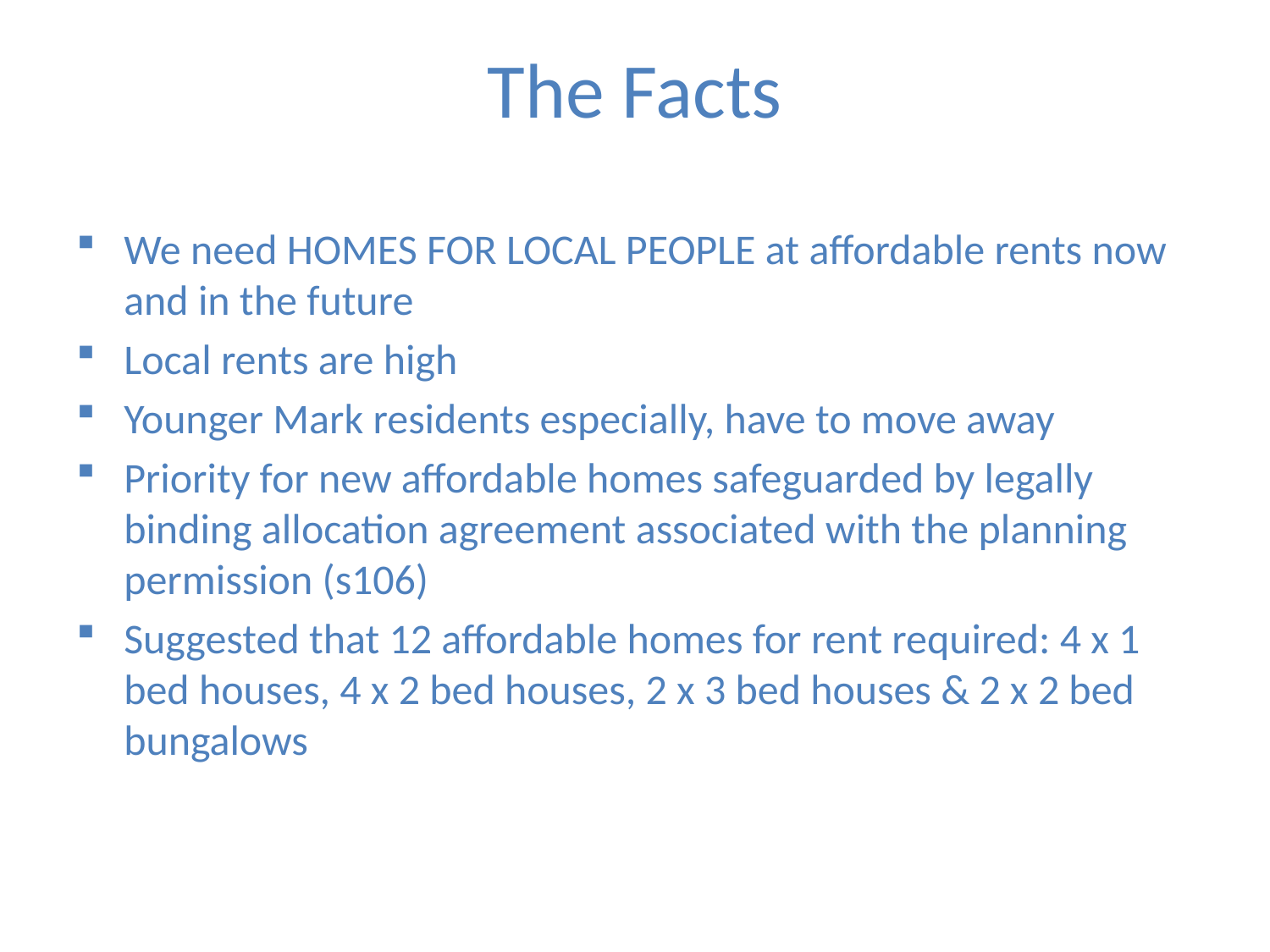

# The Facts
We need HOMES FOR LOCAL PEOPLE at affordable rents now and in the future
Local rents are high
Younger Mark residents especially, have to move away
Priority for new affordable homes safeguarded by legally binding allocation agreement associated with the planning permission (s106)
Suggested that 12 affordable homes for rent required: 4 x 1 bed houses, 4 x 2 bed houses, 2 x 3 bed houses & 2 x 2 bed bungalows